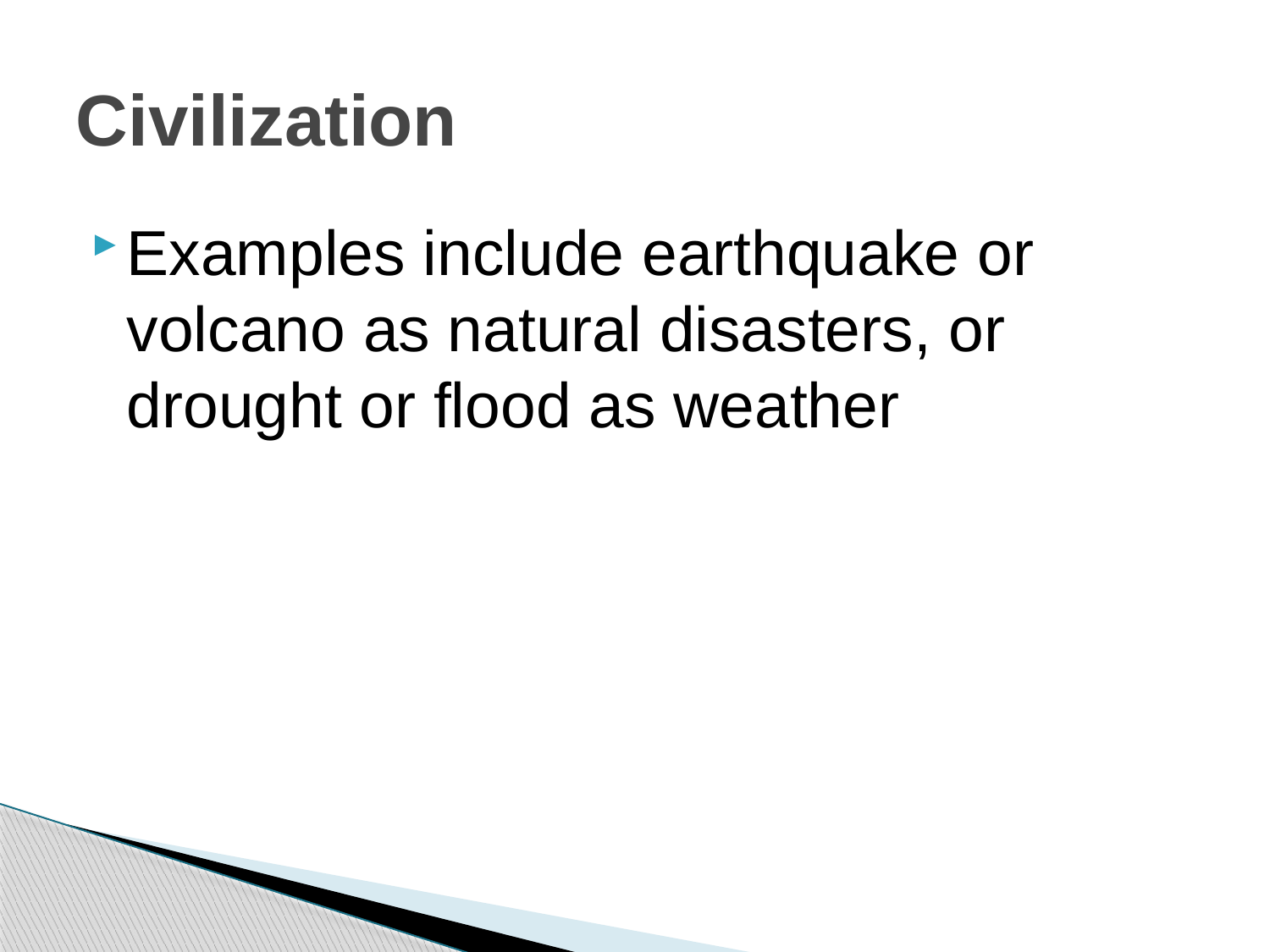

# Civilization
Examples include earthquake or volcano as natural disasters, or drought or flood as weather